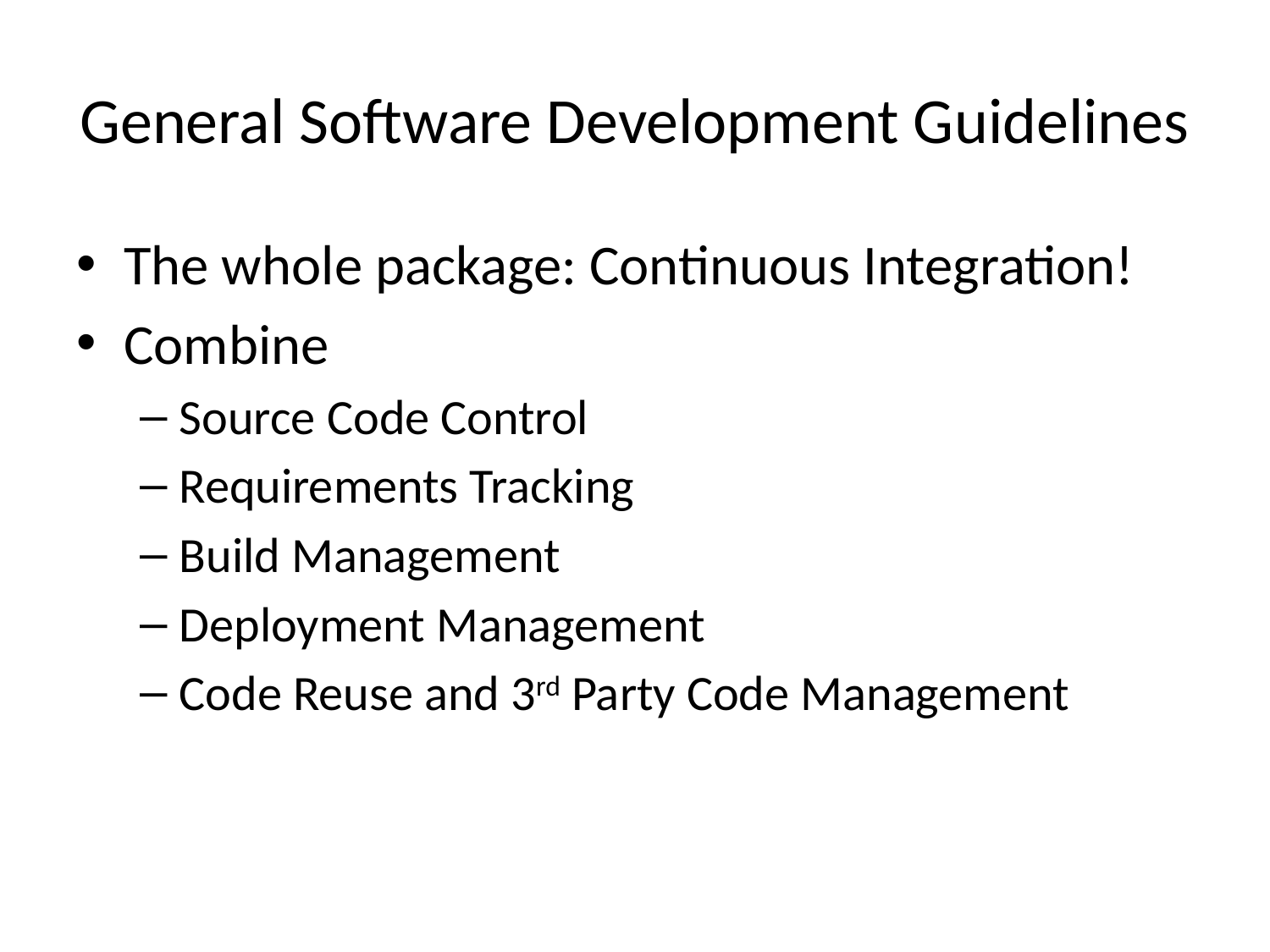

# General Software Development Guidelines
The whole package: Continuous Integration!
Combine
Source Code Control
Requirements Tracking
Build Management
Deployment Management
Code Reuse and 3rd Party Code Management